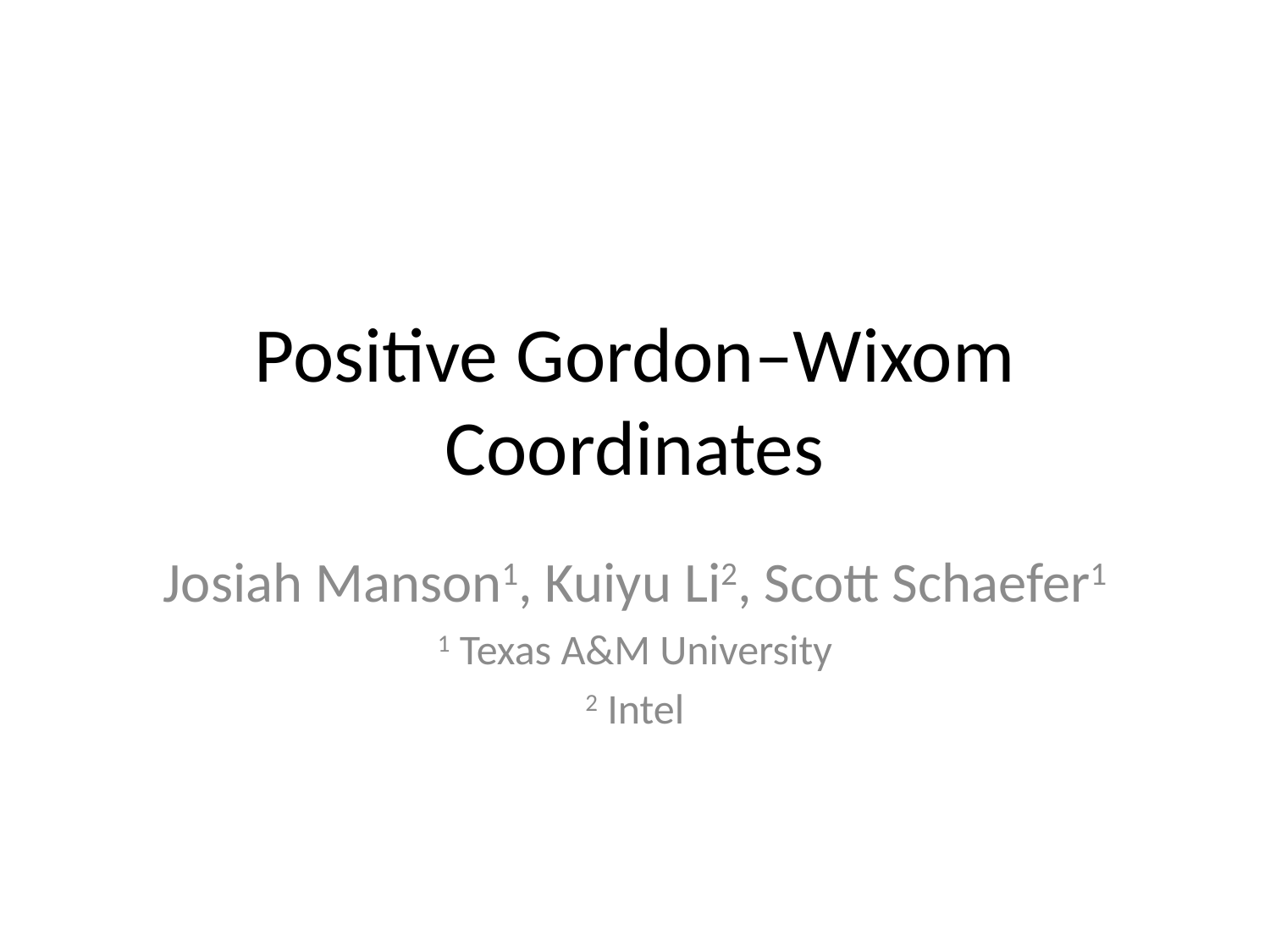

# Positive Gordon–Wixom Coordinates
Josiah Manson1, Kuiyu Li2, Scott Schaefer1
1 Texas A&M University
2 Intel